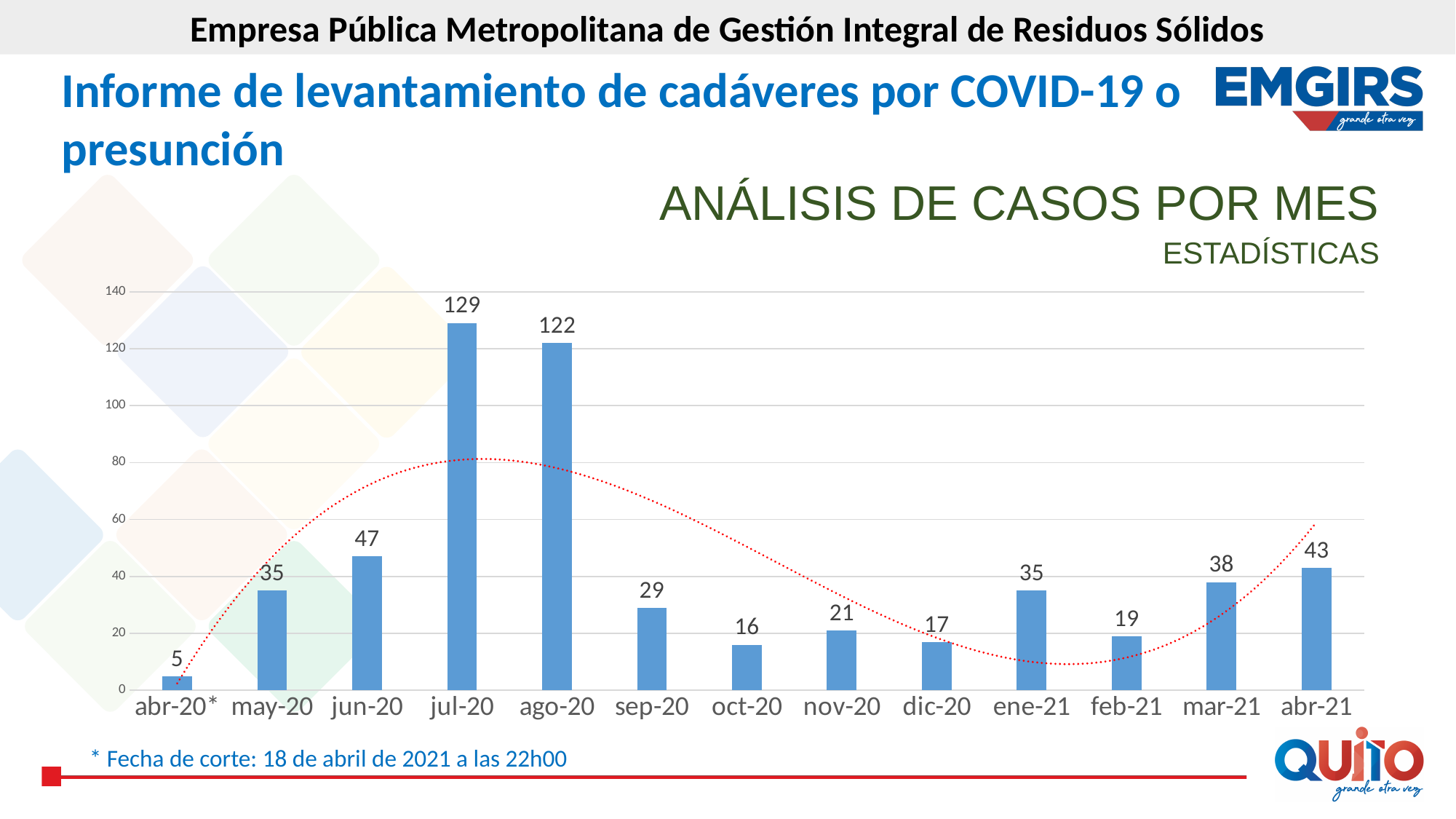

Empresa Pública Metropolitana de Gestión Integral de Residuos Sólidos
Informe de levantamiento de cadáveres por COVID-19 o presunción
ANÁLISIS DE CASOS POR MES
ESTADÍSTICAS

### Chart

| Category | Casos mes |
|---|---|
| abr-20* | 5.0 |
| may-20 | 35.0 |
| jun-20 | 47.0 |
| jul-20 | 129.0 |
| ago-20 | 122.0 |
| sep-20 | 29.0 |
| oct-20 | 16.0 |
| nov-20 | 21.0 |
| dic-20 | 17.0 |
| ene-21 | 35.0 |
| feb-21 | 19.0 |
| mar-21 | 38.0 |
| abr-21 | 43.0 |
* Fecha de corte: 18 de abril de 2021 a las 22h00